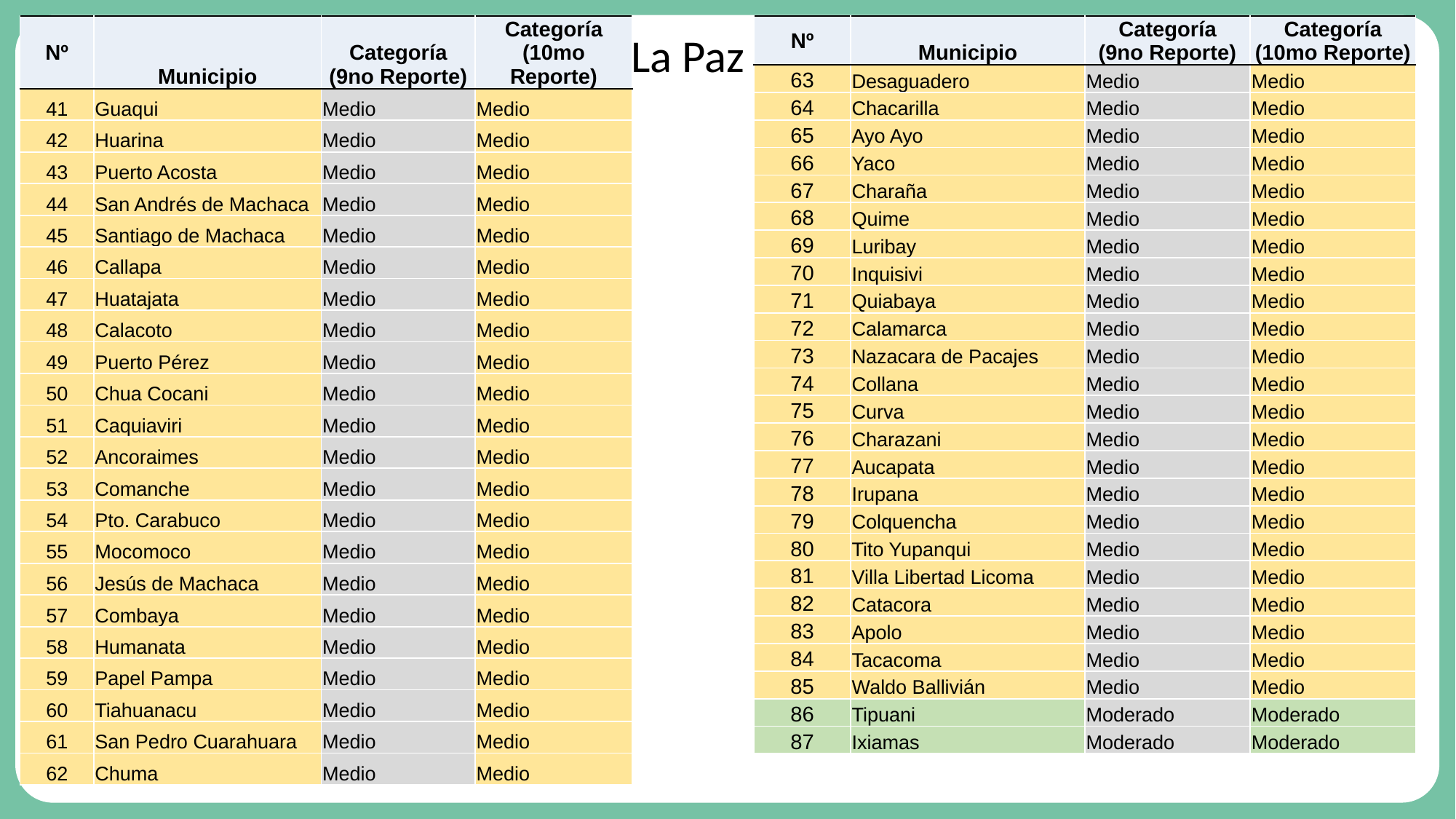

| Nº | Municipio | Categoría (9no Reporte) | Categoría (10mo Reporte) |
| --- | --- | --- | --- |
| 41 | Guaqui | Medio | Medio |
| 42 | Huarina | Medio | Medio |
| 43 | Puerto Acosta | Medio | Medio |
| 44 | San Andrés de Machaca | Medio | Medio |
| 45 | Santiago de Machaca | Medio | Medio |
| 46 | Callapa | Medio | Medio |
| 47 | Huatajata | Medio | Medio |
| 48 | Calacoto | Medio | Medio |
| 49 | Puerto Pérez | Medio | Medio |
| 50 | Chua Cocani | Medio | Medio |
| 51 | Caquiaviri | Medio | Medio |
| 52 | Ancoraimes | Medio | Medio |
| 53 | Comanche | Medio | Medio |
| 54 | Pto. Carabuco | Medio | Medio |
| 55 | Mocomoco | Medio | Medio |
| 56 | Jesús de Machaca | Medio | Medio |
| 57 | Combaya | Medio | Medio |
| 58 | Humanata | Medio | Medio |
| 59 | Papel Pampa | Medio | Medio |
| 60 | Tiahuanacu | Medio | Medio |
| 61 | San Pedro Cuarahuara | Medio | Medio |
| 62 | Chuma | Medio | Medio |
| Nº | Municipio | Categoría (9no Reporte) | Categoría (10mo Reporte) |
| --- | --- | --- | --- |
| 63 | Desaguadero | Medio | Medio |
| 64 | Chacarilla | Medio | Medio |
| 65 | Ayo Ayo | Medio | Medio |
| 66 | Yaco | Medio | Medio |
| 67 | Charaña | Medio | Medio |
| 68 | Quime | Medio | Medio |
| 69 | Luribay | Medio | Medio |
| 70 | Inquisivi | Medio | Medio |
| 71 | Quiabaya | Medio | Medio |
| 72 | Calamarca | Medio | Medio |
| 73 | Nazacara de Pacajes | Medio | Medio |
| 74 | Collana | Medio | Medio |
| 75 | Curva | Medio | Medio |
| 76 | Charazani | Medio | Medio |
| 77 | Aucapata | Medio | Medio |
| 78 | Irupana | Medio | Medio |
| 79 | Colquencha | Medio | Medio |
| 80 | Tito Yupanqui | Medio | Medio |
| 81 | Villa Libertad Licoma | Medio | Medio |
| 82 | Catacora | Medio | Medio |
| 83 | Apolo | Medio | Medio |
| 84 | Tacacoma | Medio | Medio |
| 85 | Waldo Ballivián | Medio | Medio |
| 86 | Tipuani | Moderado | Moderado |
| 87 | Ixiamas | Moderado | Moderado |
# La Paz